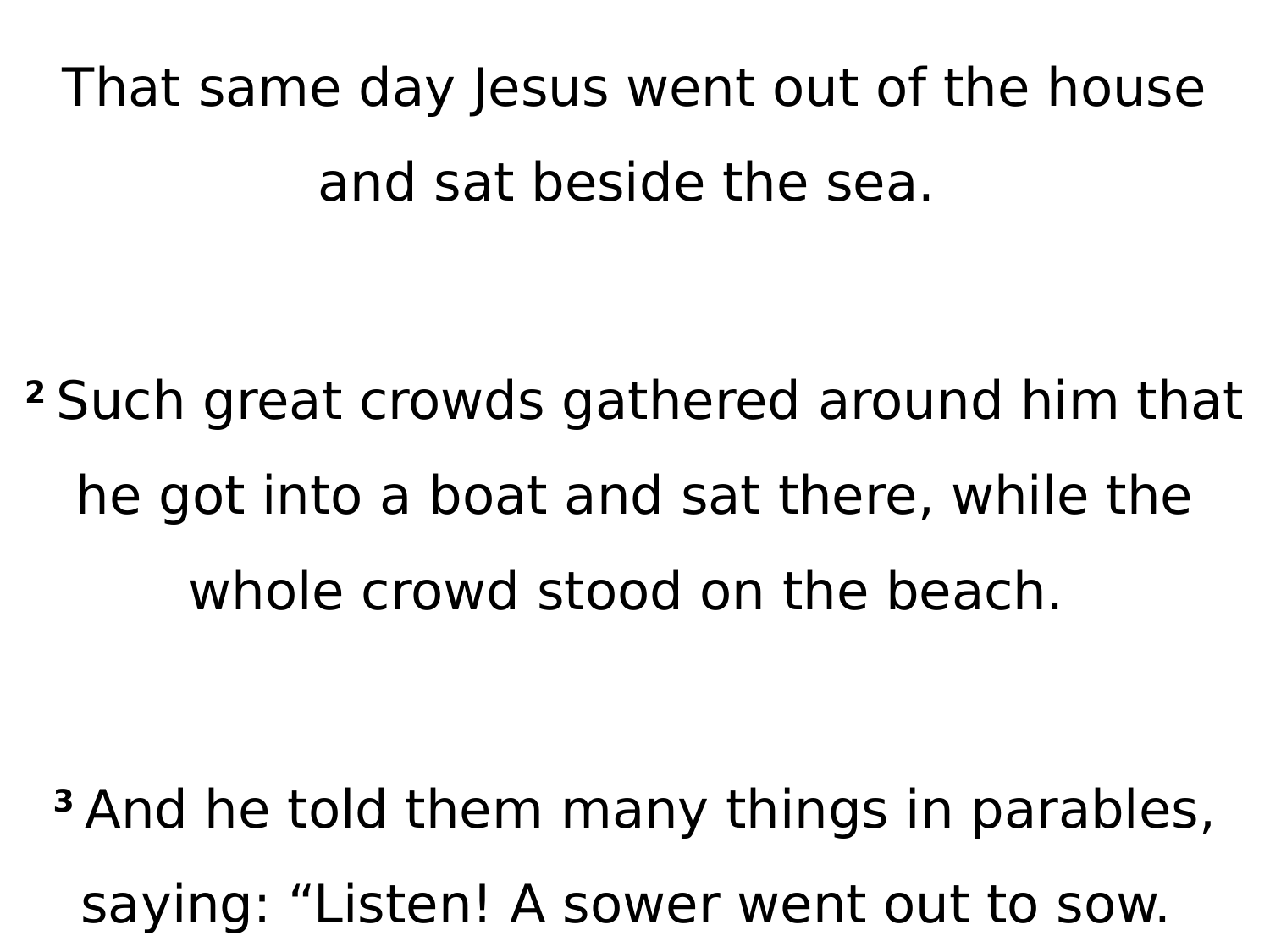

That same day Jesus went out of the house and sat beside the sea.

2 Such great crowds gathered around him that he got into a boat and sat there, while the whole crowd stood on the beach.

3 And he told them many things in parables, saying: “Listen! A sower went out to sow.